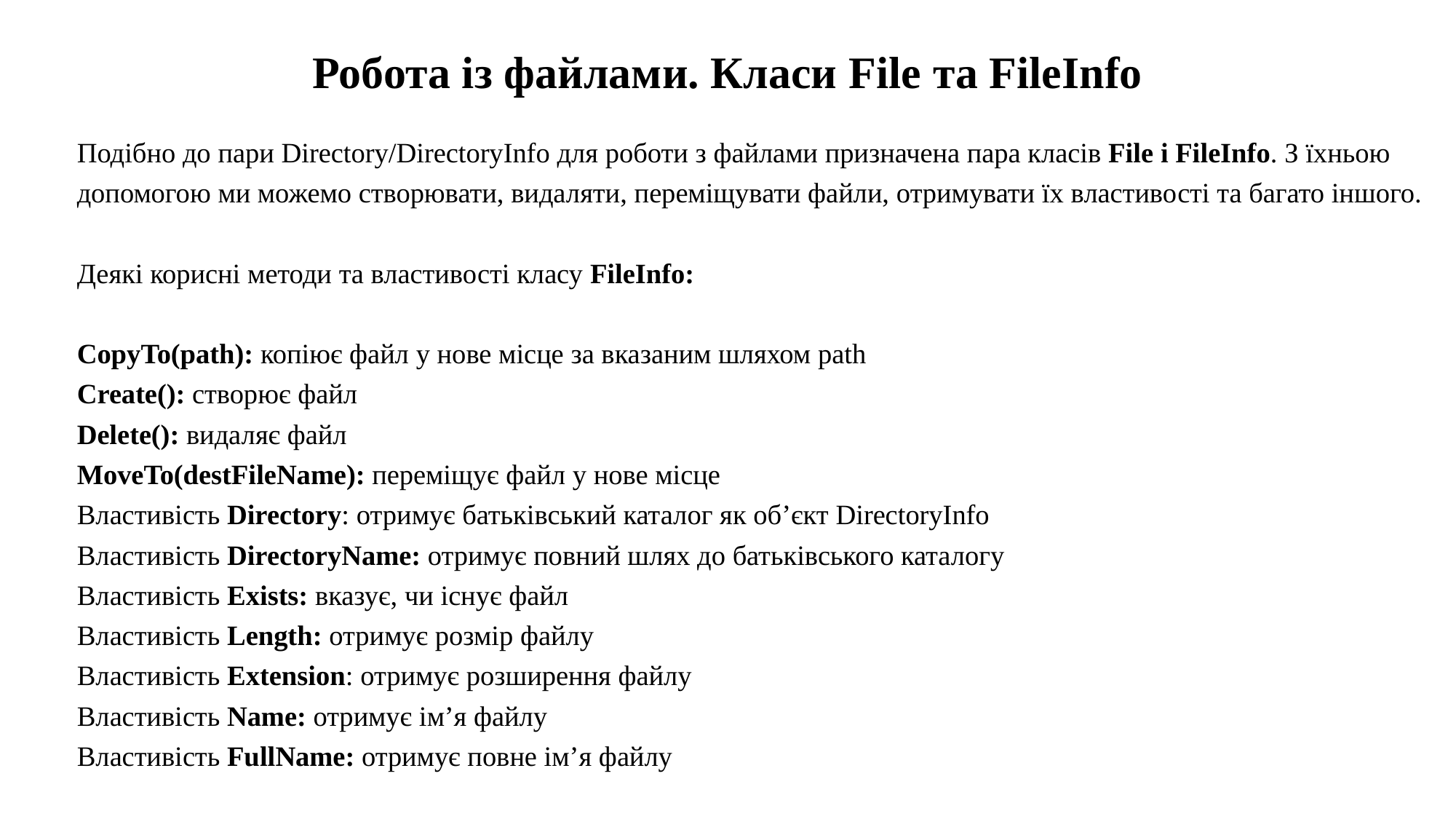

# Робота із файлами. Класи File та FileInfo
Подібно до пари Directory/DirectoryInfo для роботи з файлами призначена пара класів File і FileInfo. З їхньою допомогою ми можемо створювати, видаляти, переміщувати файли, отримувати їх властивості та багато іншого.

Деякі корисні методи та властивості класу FileInfo:

CopyTo(path): копіює файл у нове місце за вказаним шляхом path
Create(): створює файл
Delete(): видаляє файл
MoveTo(destFileName): переміщує файл у нове місце
Властивість Directory: отримує батьківський каталог як об’єкт DirectoryInfo
Властивість DirectoryName: отримує повний шлях до батьківського каталогу
Властивість Exists: вказує, чи існує файл
Властивість Length: отримує розмір файлу
Властивість Extension: отримує розширення файлу
Властивість Name: отримує ім’я файлу
Властивість FullName: отримує повне ім’я файлу